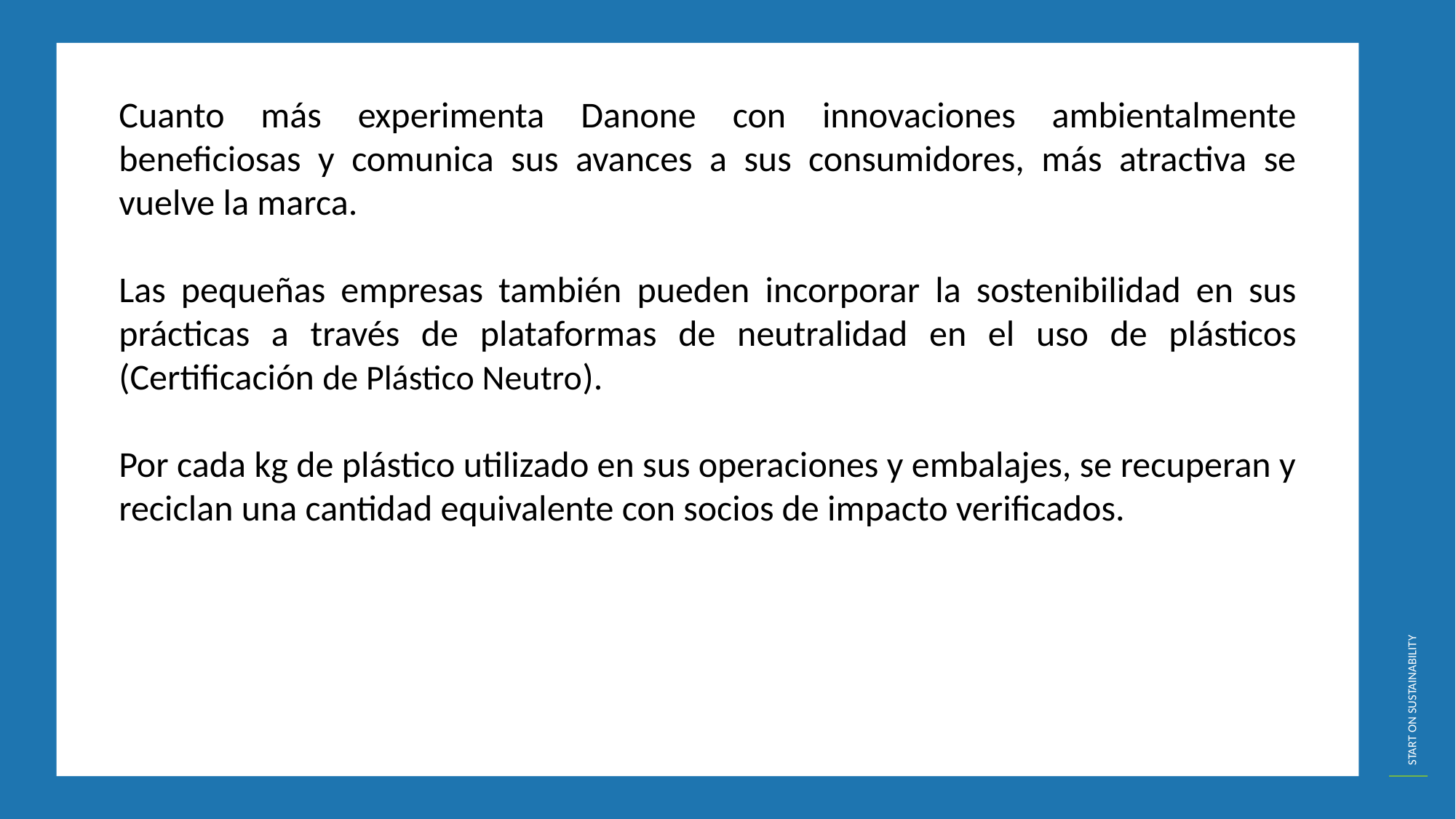

Cuanto más experimenta Danone con innovaciones ambientalmente beneficiosas y comunica sus avances a sus consumidores, más atractiva se vuelve la marca.

Las pequeñas empresas también pueden incorporar la sostenibilidad en sus prácticas a través de plataformas de neutralidad en el uso de plásticos (Certificación de Plástico Neutro).

Por cada kg de plástico utilizado en sus operaciones y embalajes, se recuperan y reciclan una cantidad equivalente con socios de impacto verificados.